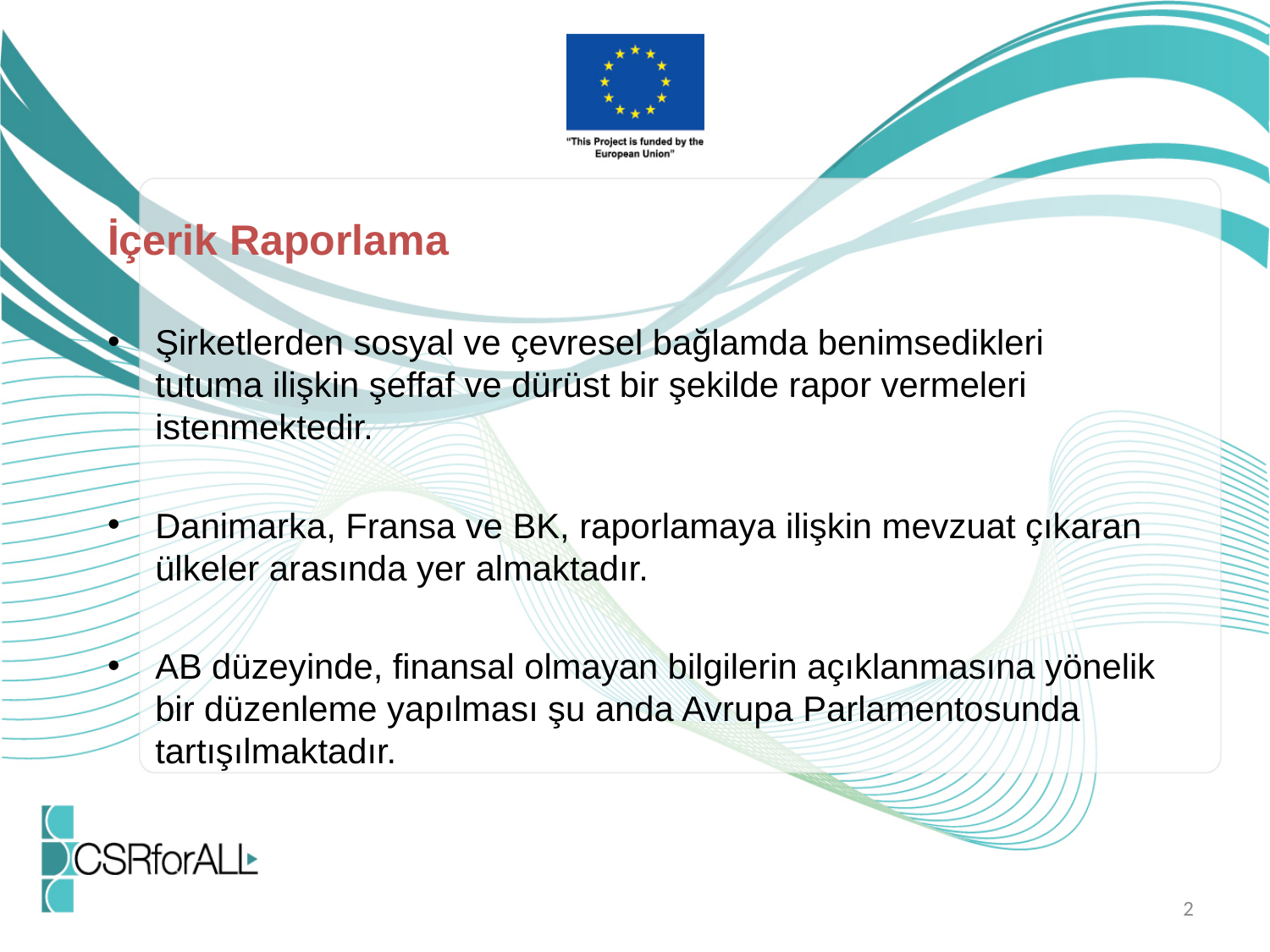

İçerik Raporlama

Şirketlerden sosyal ve çevresel bağlamda benimsedikleri tutuma ilişkin şeffaf ve dürüst bir şekilde rapor vermeleri istenmektedir.

Danimarka, Fransa ve BK, raporlamaya ilişkin mevzuat çıkaran ülkeler arasında yer almaktadır.

AB düzeyinde, finansal olmayan bilgilerin açıklanmasına yönelik bir düzenleme yapılması şu anda Avrupa Parlamentosunda tartışılmaktadır.

2